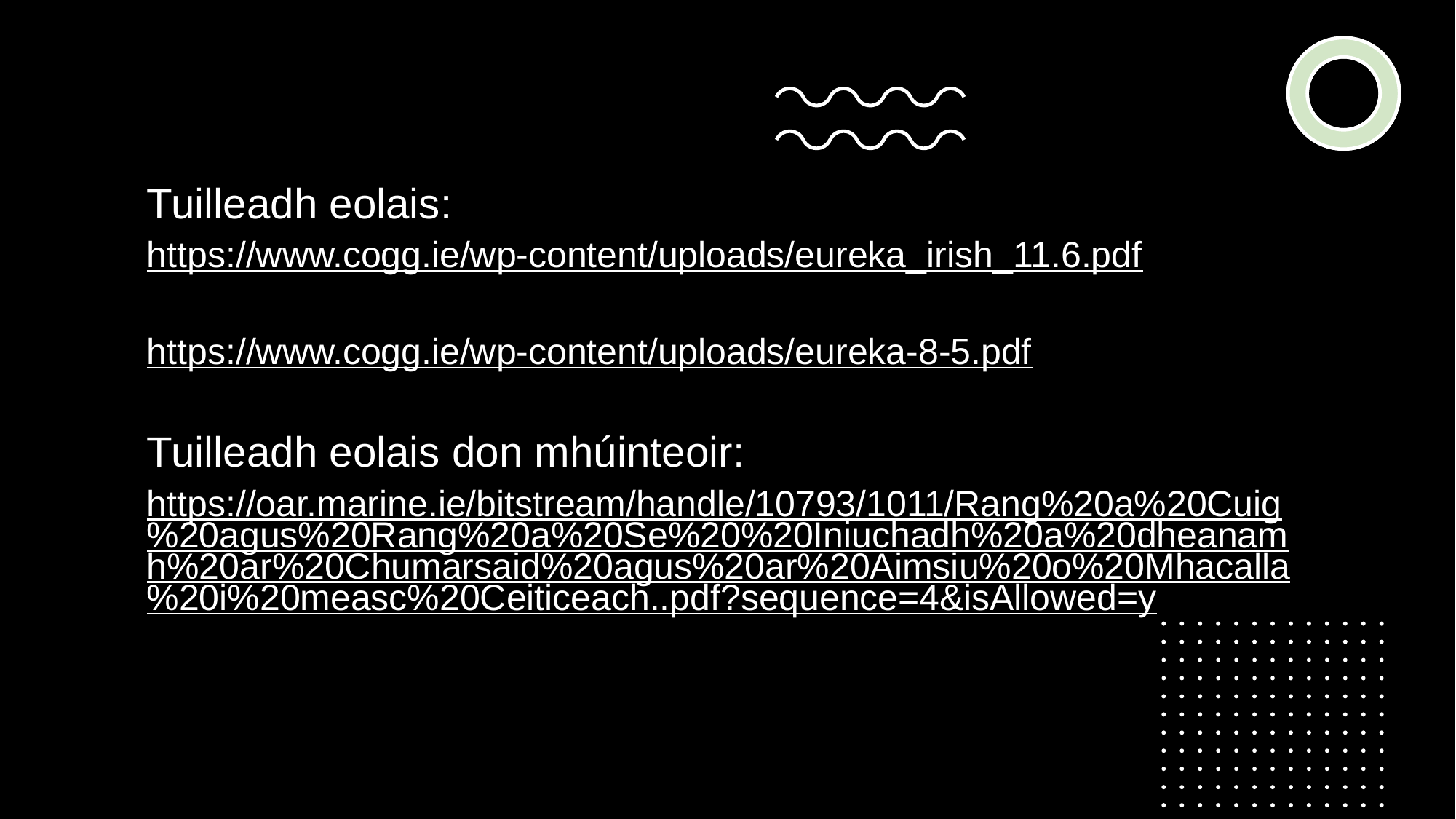

Tuilleadh eolais:
https://www.cogg.ie/wp-content/uploads/eureka_irish_11.6.pdf

https://www.cogg.ie/wp-content/uploads/eureka-8-5.pdf

Tuilleadh eolais don mhúinteoir:
https://oar.marine.ie/bitstream/handle/10793/1011/Rang%20a%20Cuig%20agus%20Rang%20a%20Se%20%20Iniuchadh%20a%20dheanamh%20ar%20Chumarsaid%20agus%20ar%20Aimsiu%20o%20Mhacalla%20i%20measc%20Ceiticeach..pdf?sequence=4&isAllowed=y